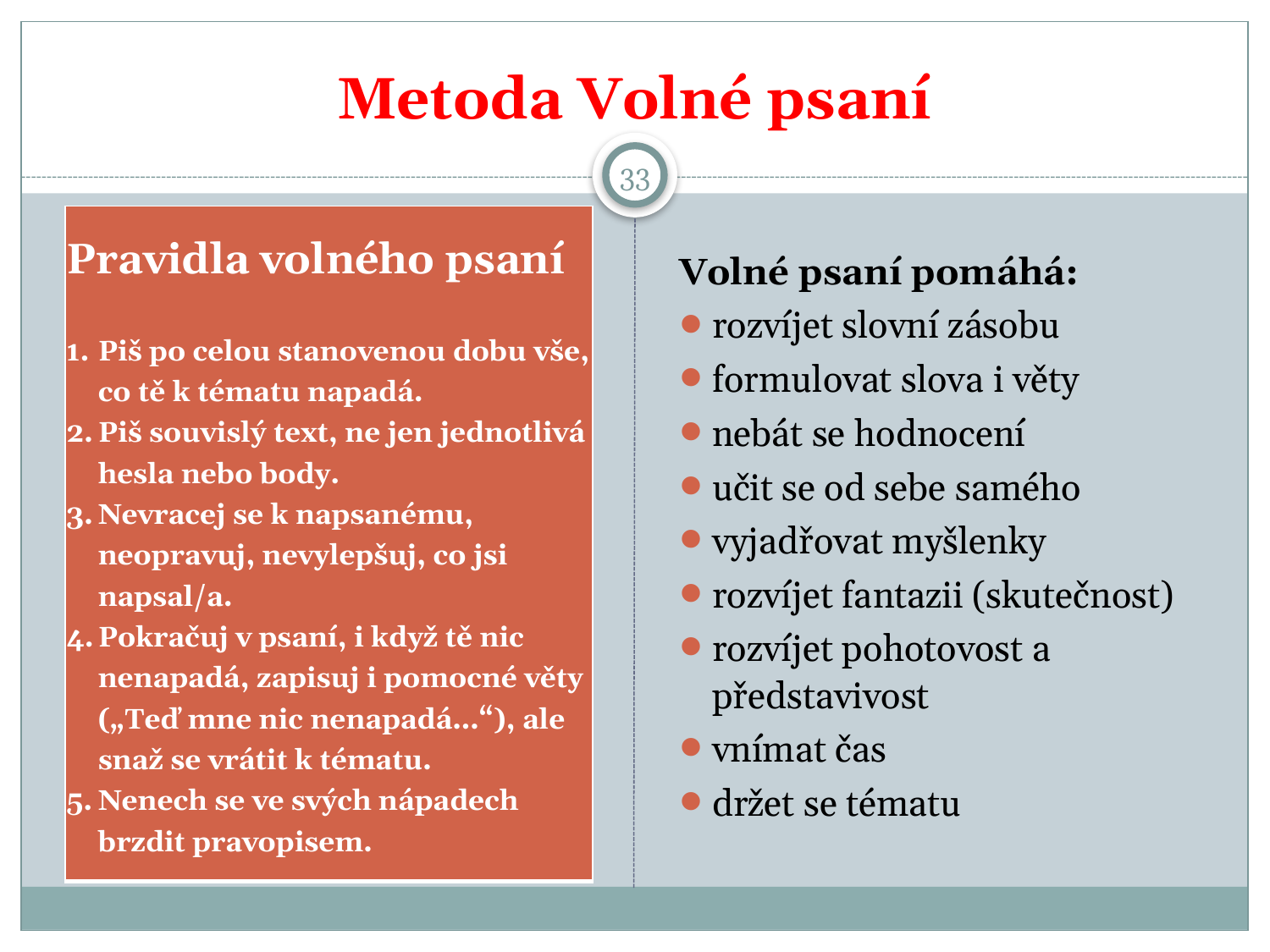

# Metoda Volné psaní
33

Volné psaní pomáhá:
rozvíjet slovní zásobu
formulovat slova i věty
nebát se hodnocení
učit se od sebe samého
vyjadřovat myšlenky
rozvíjet fantazii (skutečnost)
rozvíjet pohotovost a představivost
vnímat čas
držet se tématu

| Pravidla volného psaní Piš po celou stanovenou dobu vše, co tě k tématu napadá. Piš souvislý text, ne jen jednotlivá hesla nebo body. Nevracej se k napsanému, neopravuj, nevylepšuj, co jsi napsal/a. Pokračuj v psaní, i když tě nic nenapadá, zapisuj i pomocné věty („Teď mne nic nenapadá…“), ale snaž se vrátit k tématu. Nenech se ve svých nápadech brzdit pravopisem. |
| --- |